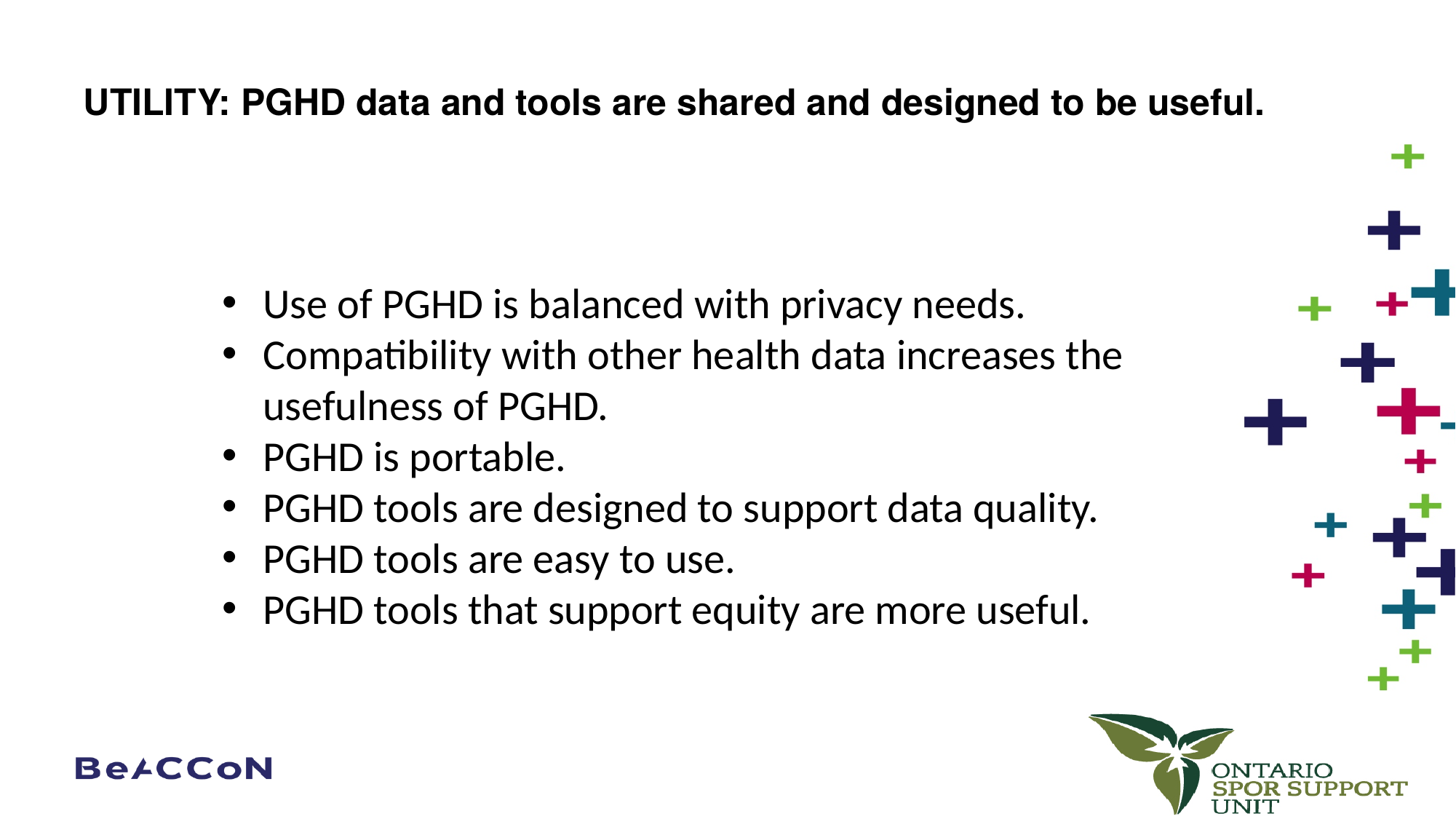

# UTILITY: PGHD data and tools are shared and designed to be useful.

Use of PGHD is balanced with privacy needs.
Compatibility with other health data increases the usefulness of PGHD.
PGHD is portable.
PGHD tools are designed to support data quality.
PGHD tools are easy to use.
PGHD tools that support equity are more useful.